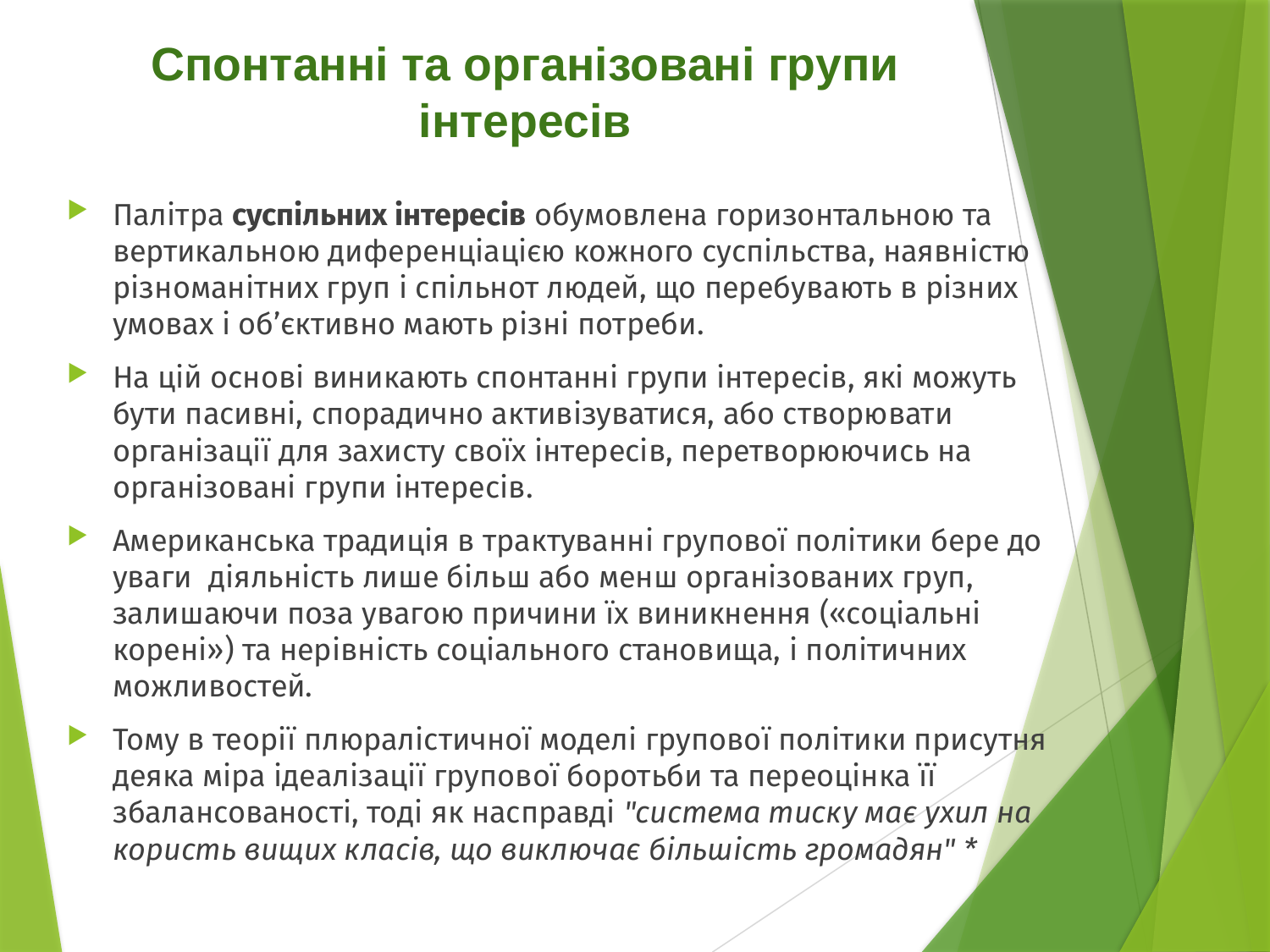

# Спонтанні та організовані групи інтересів
Палітра суспільних інтересів обумовлена горизонтальною та вертикальною диференціацією кожного суспільства, наявністю різноманітних груп і спільнот людей, що перебувають в різних умовах і об’єктивно мають різні потреби.
На цій основі виникають спонтанні групи інтересів, які можуть бути пасивні, спорадично активізуватися, або створювати організації для захисту своїх інтересів, перетворюючись на організовані групи інтересів.
Американська традиція в трактуванні групової політики бере до уваги  діяльність лише більш або менш організованих груп, залишаючи поза увагою причини їх виникнення («соціальні корені») та нерівність соціального становища, і політичних можливостей.
Тому в теорії плюралістичної моделі групової політики присутня деяка міра ідеалізації групової боротьби та переоцінка її збалансованості, тоді як насправді "система тиску має ухил на користь вищих класів, що виключає більшість громадян" *